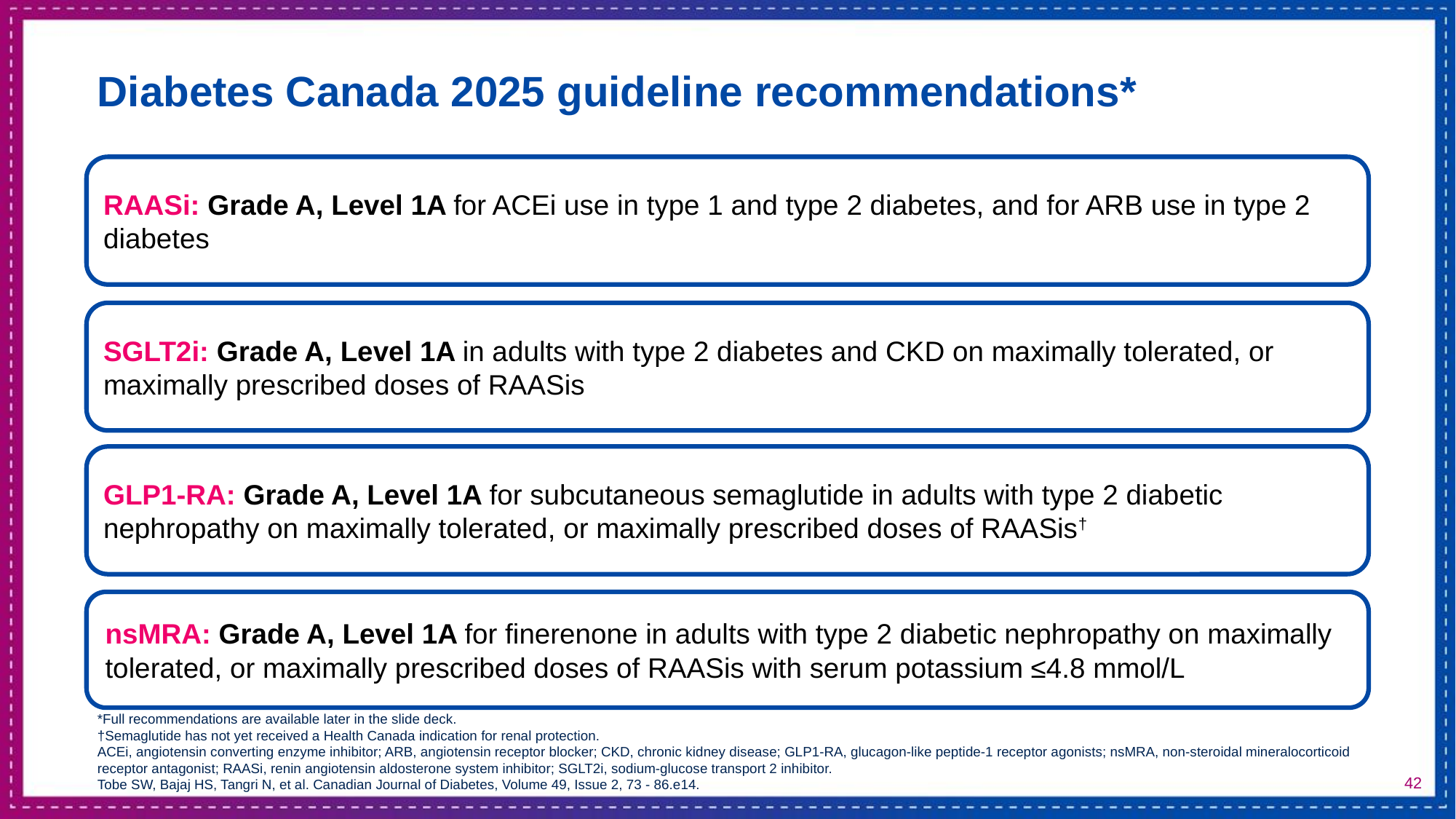

# Diabetes Canada 2025 guideline recommendations*
60-minutes
RAASi: Grade A, Level 1A for ACEi use in type 1 and type 2 diabetes, and for ARB use in type 2 diabetes
SGLT2i: Grade A, Level 1A in adults with type 2 diabetes and CKD on maximally tolerated, or maximally prescribed doses of RAASis
GLP1-RA: Grade A, Level 1A for subcutaneous semaglutide in adults with type 2 diabetic nephropathy on maximally tolerated, or maximally prescribed doses of RAASis†
nsMRA: Grade A, Level 1A for finerenone in adults with type 2 diabetic nephropathy on maximally tolerated, or maximally prescribed doses of RAASis with serum potassium ≤4.8 mmol/L
*Full recommendations are available later in the slide deck.
†Semaglutide has not yet received a Health Canada indication for renal protection.
ACEi, angiotensin converting enzyme inhibitor; ARB, angiotensin receptor blocker; CKD, chronic kidney disease; GLP1-RA, glucagon-like peptide-1 receptor agonists; nsMRA, non-steroidal mineralocorticoid receptor antagonist; RAASi, renin angiotensin aldosterone system inhibitor; SGLT2i, sodium-glucose transport 2 inhibitor.
Tobe SW, Bajaj HS, Tangri N, et al. Canadian Journal of Diabetes, Volume 49, Issue 2, 73 - 86.e14.
42